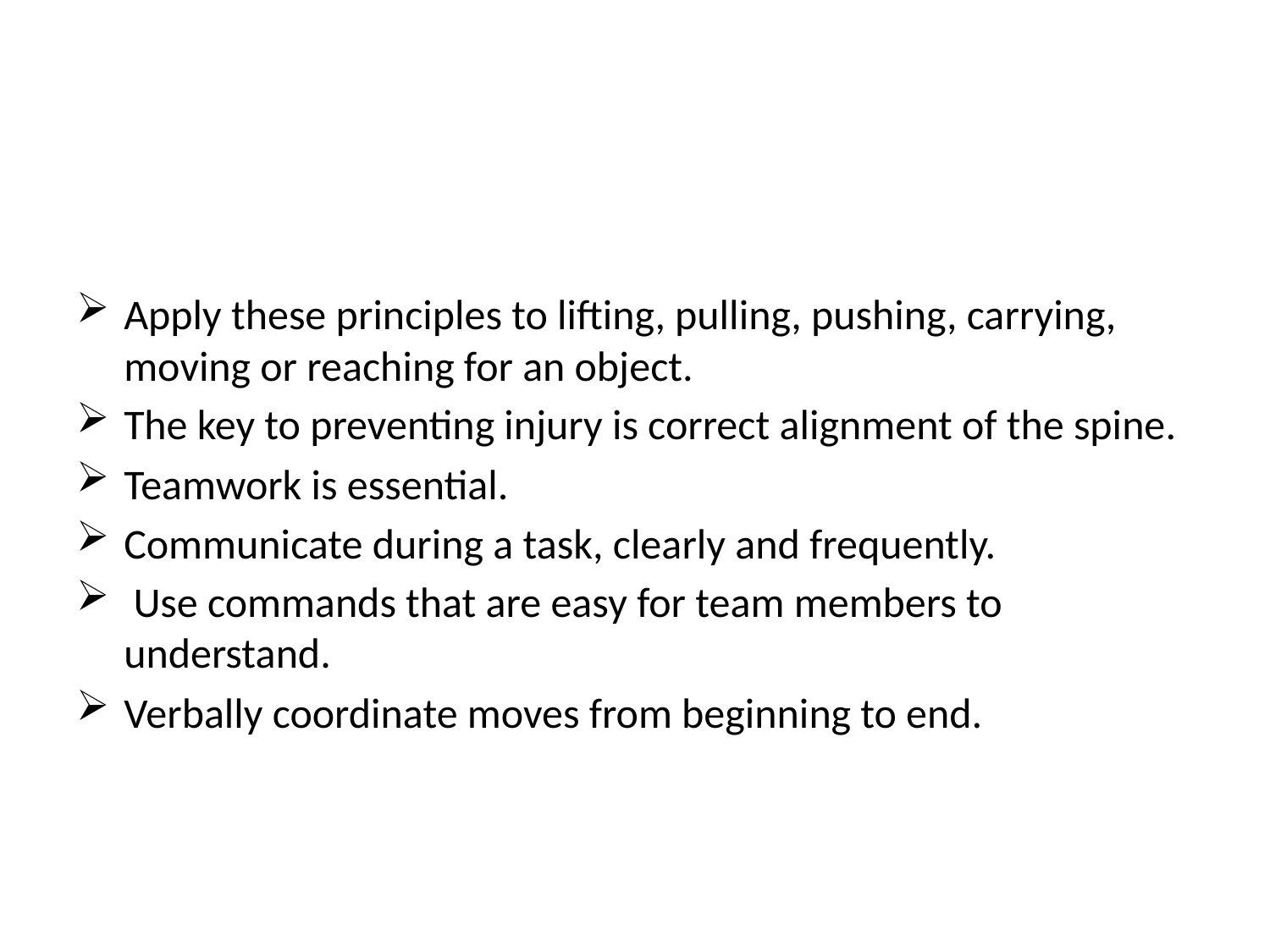

#

Apply these principles to lifting, pulling, pushing, carrying, moving or reaching for an object.
The key to preventing injury is correct alignment of the spine.
Teamwork is essential.
Communicate during a task, clearly and frequently.
 Use commands that are easy for team members to understand.
Verbally coordinate moves from beginning to end.